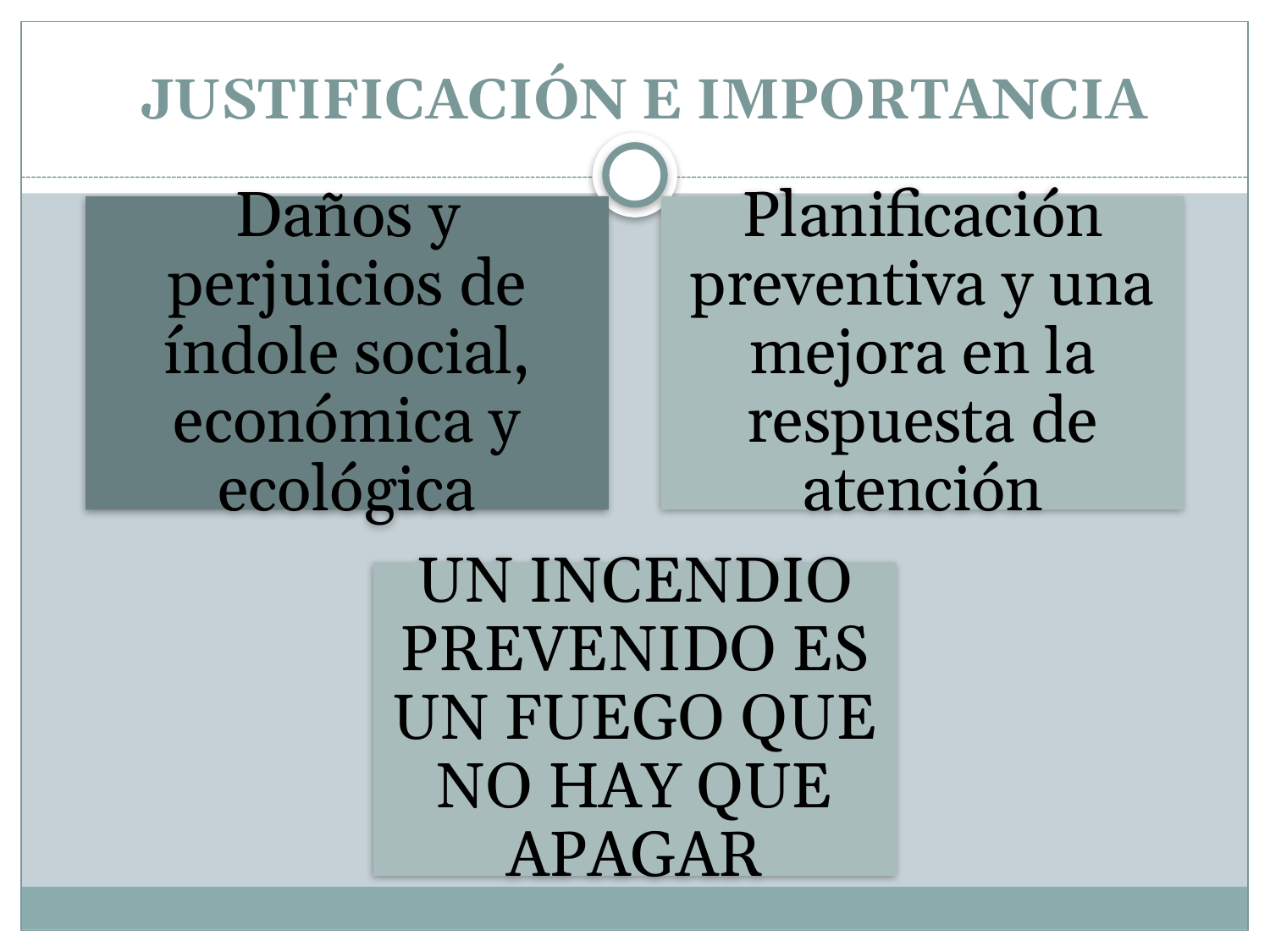

JUSTIFICACIÓN E IMPORTANCIA
Daños y perjuicios de índole social, económica y ecológica
Planificación preventiva y una mejora en la respuesta de atención
UN INCENDIO PREVENIDO ES UN FUEGO QUE NO HAY QUE APAGAR